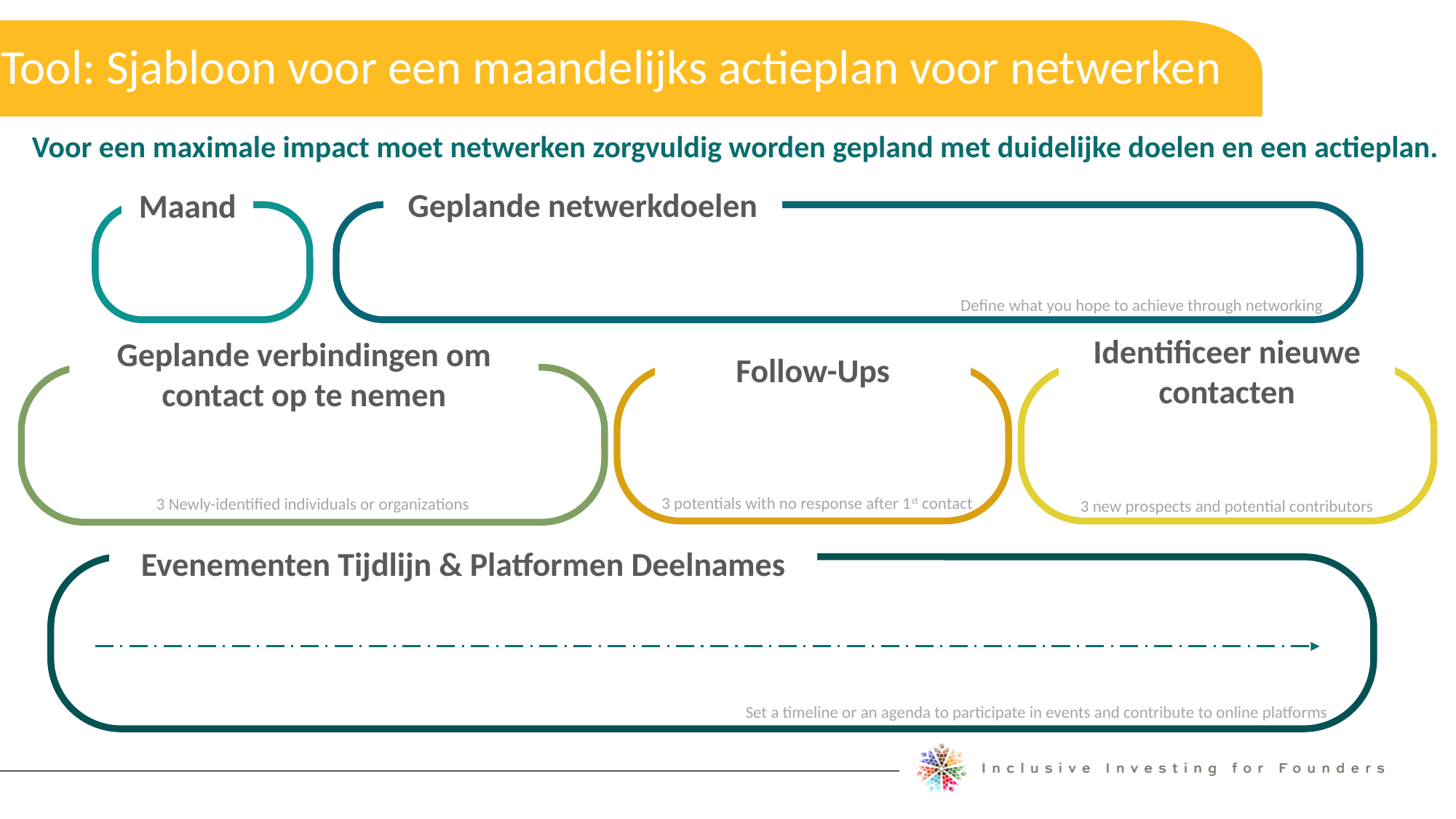

Tool: Sjabloon voor een maandelijks actieplan voor netwerken
Expanding Your Network
Voor een maximale impact moet netwerken zorgvuldig worden gepland met duidelijke doelen en een actieplan.
Geplande netwerkdoelen
Maand

Define what you hope to achieve through networking
Follow-Ups
Geplande verbindingen om contact op te nemen
Identificeer nieuwe contacten

3 potentials with no response after 1st contact
3 Newly-identified individuals or organizations
3 new prospects and potential contributors
Evenementen Tijdlijn & Platformen Deelnames

Set a timeline or an agenda to participate in events and contribute to online platforms